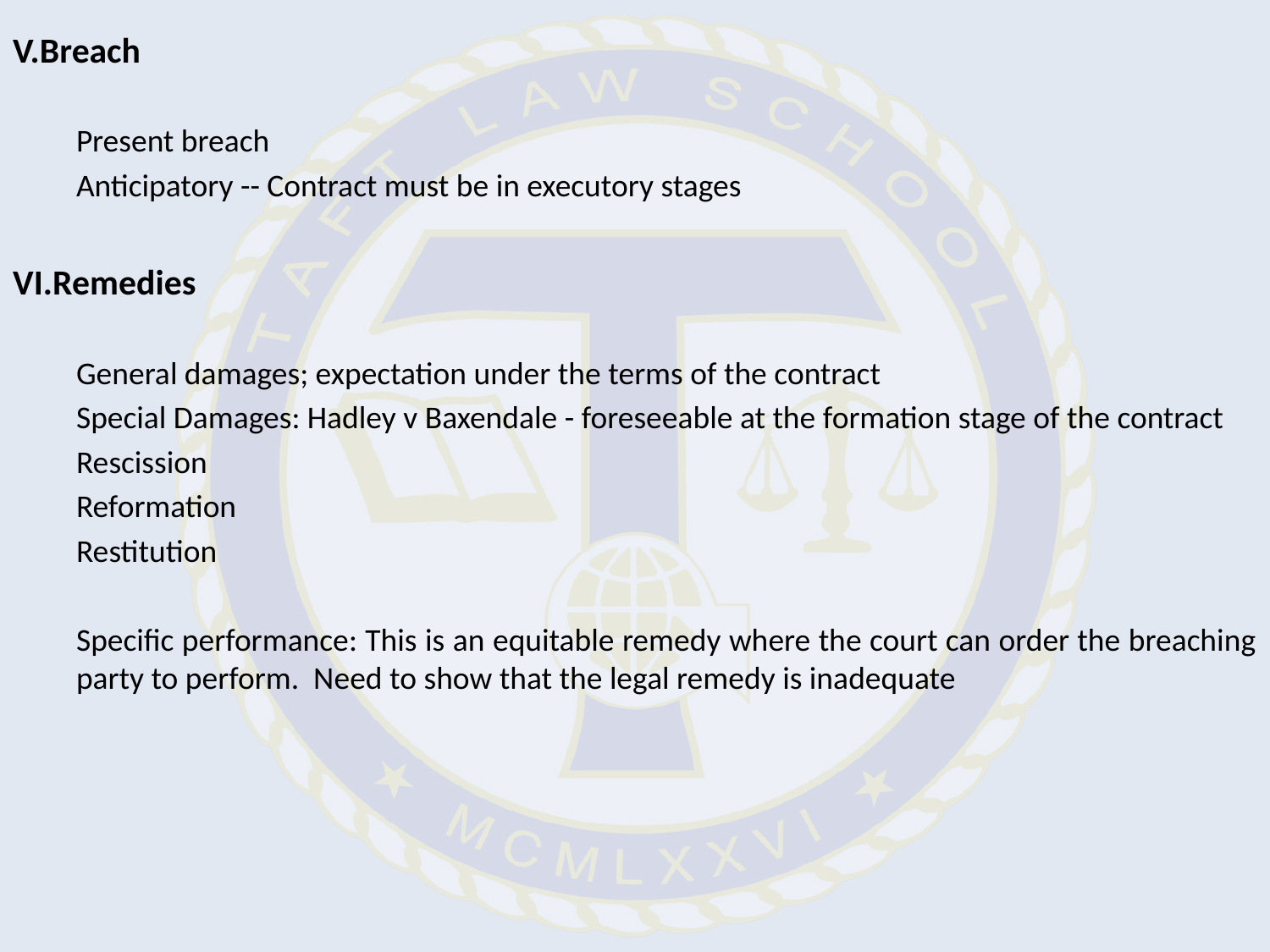

V.Breach

Present breach
Anticipatory -- Contract must be in executory stages

VI.Remedies

General damages; expectation under the terms of the contract
Special Damages: Hadley v Baxendale - foreseeable at the formation stage of the contract
Rescission
Reformation
Restitution

Specific performance: This is an equitable remedy where the court can order the breaching party to perform.  Need to show that the legal remedy is inadequate